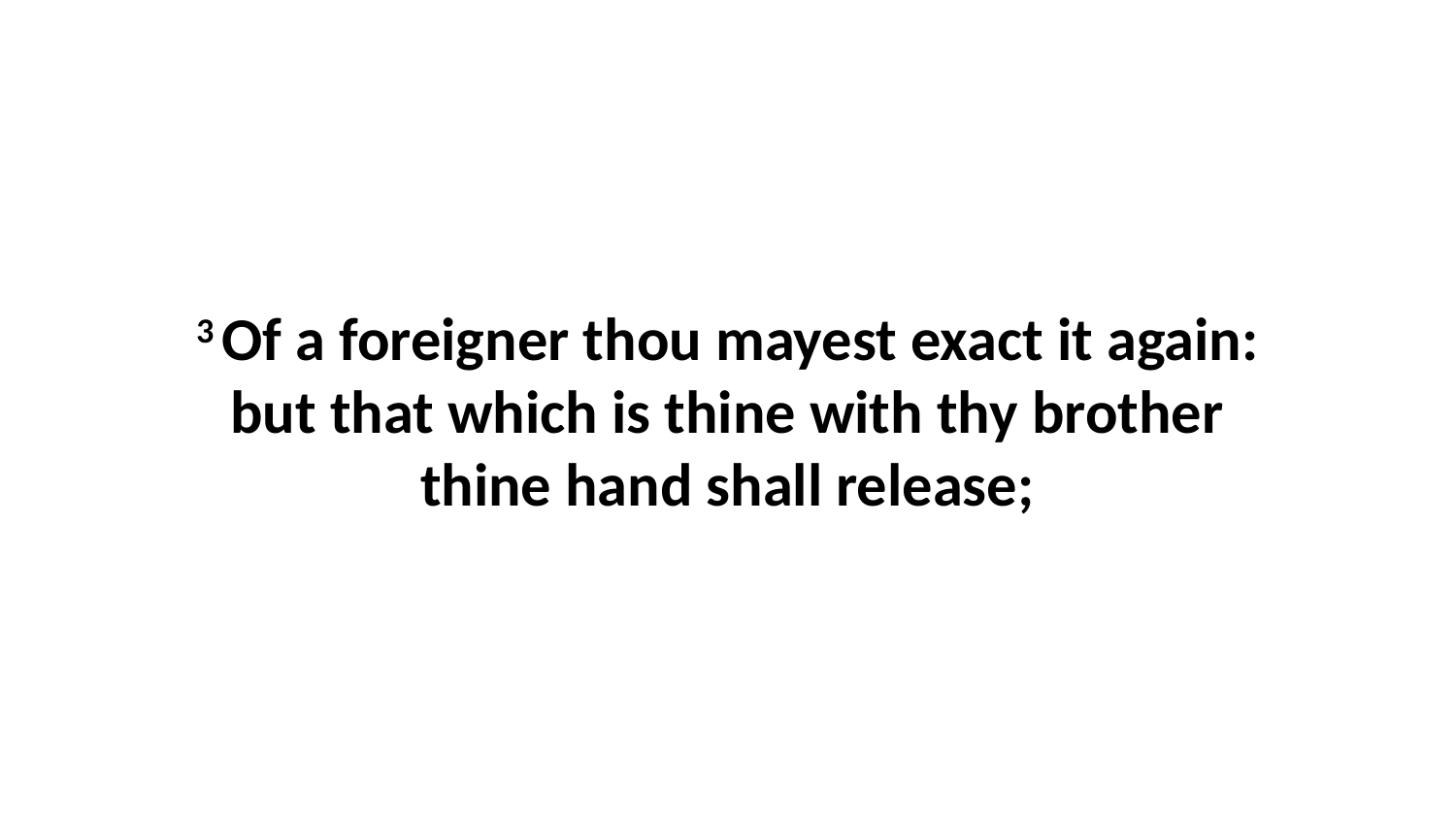

3 Of a foreigner thou mayest exact it again: but that which is thine with thy brother thine hand shall release;